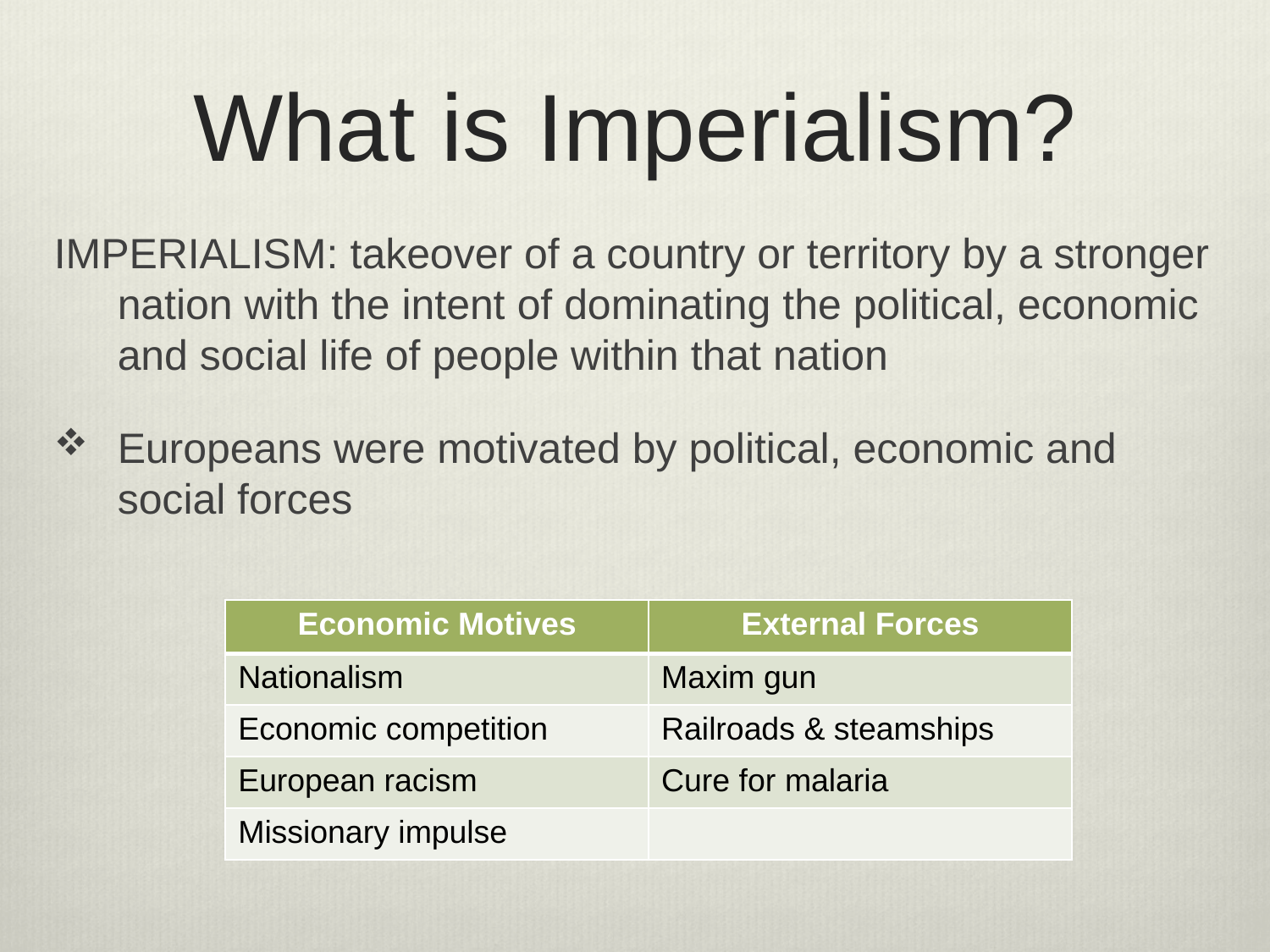

# What is Imperialism?
IMPERIALISM: takeover of a country or territory by a stronger nation with the intent of dominating the political, economic and social life of people within that nation
Europeans were motivated by political, economic and social forces

| Economic Motives | External Forces |
| --- | --- |
| Nationalism | Maxim gun |
| Economic competition | Railroads & steamships |
| European racism | Cure for malaria |
| Missionary impulse |  |